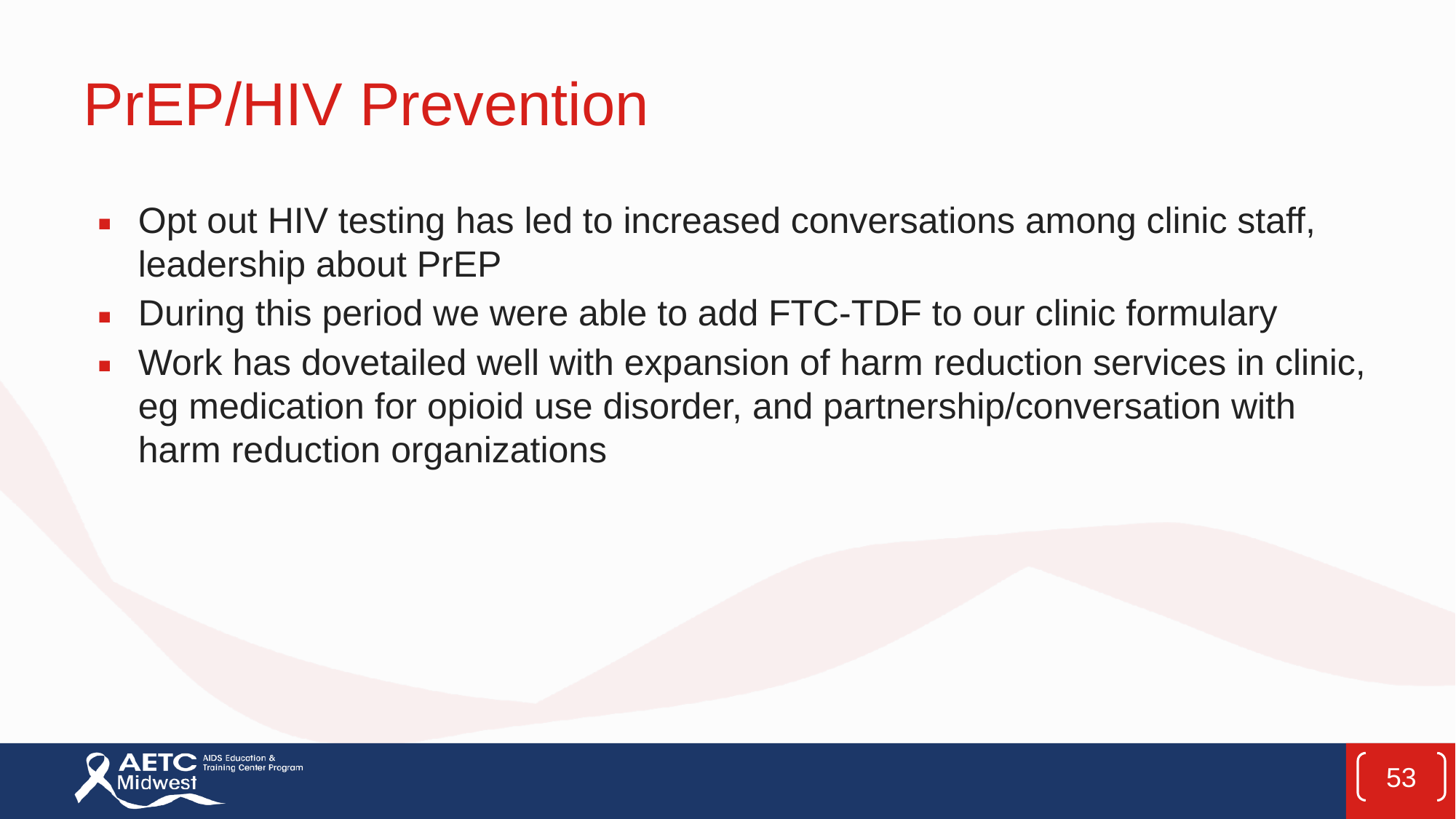

# PrEP/HIV Prevention
Opt out HIV testing has led to increased conversations among clinic staff, leadership about PrEP
During this period we were able to add FTC-TDF to our clinic formulary
Work has dovetailed well with expansion of harm reduction services in clinic, eg medication for opioid use disorder, and partnership/conversation with harm reduction organizations
53